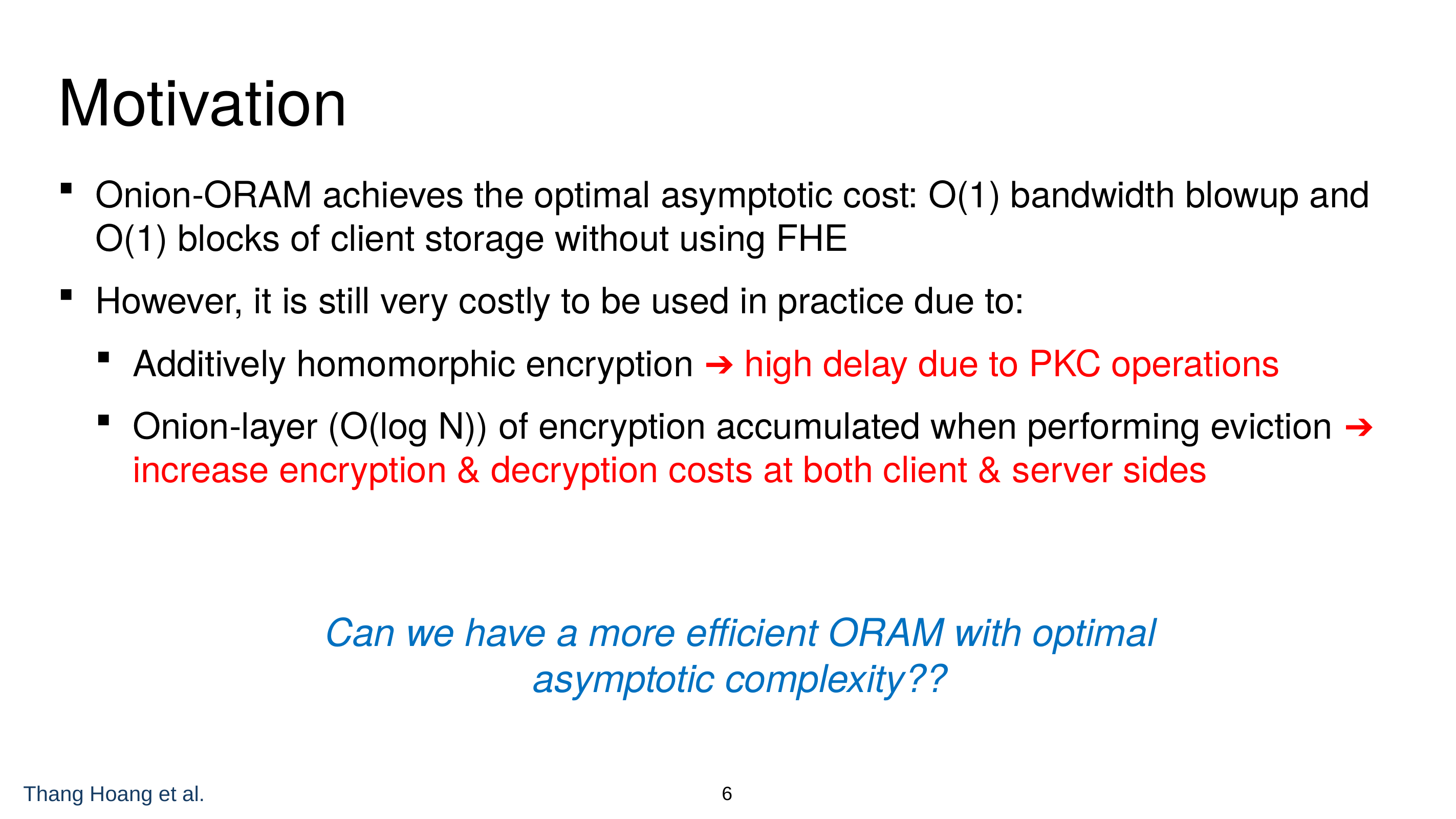

# Motivation
Onion-ORAM achieves the optimal asymptotic cost: O(1) bandwidth blowup and O(1) blocks of client storage without using FHE
However, it is still very costly to be used in practice due to:
Additively homomorphic encryption ➔ high delay due to PKC operations
Onion-layer (O(log N)) of encryption accumulated when performing eviction ➔ increase encryption & decryption costs at both client & server sides

Can we have a more efficient ORAM with optimal asymptotic complexity??
6